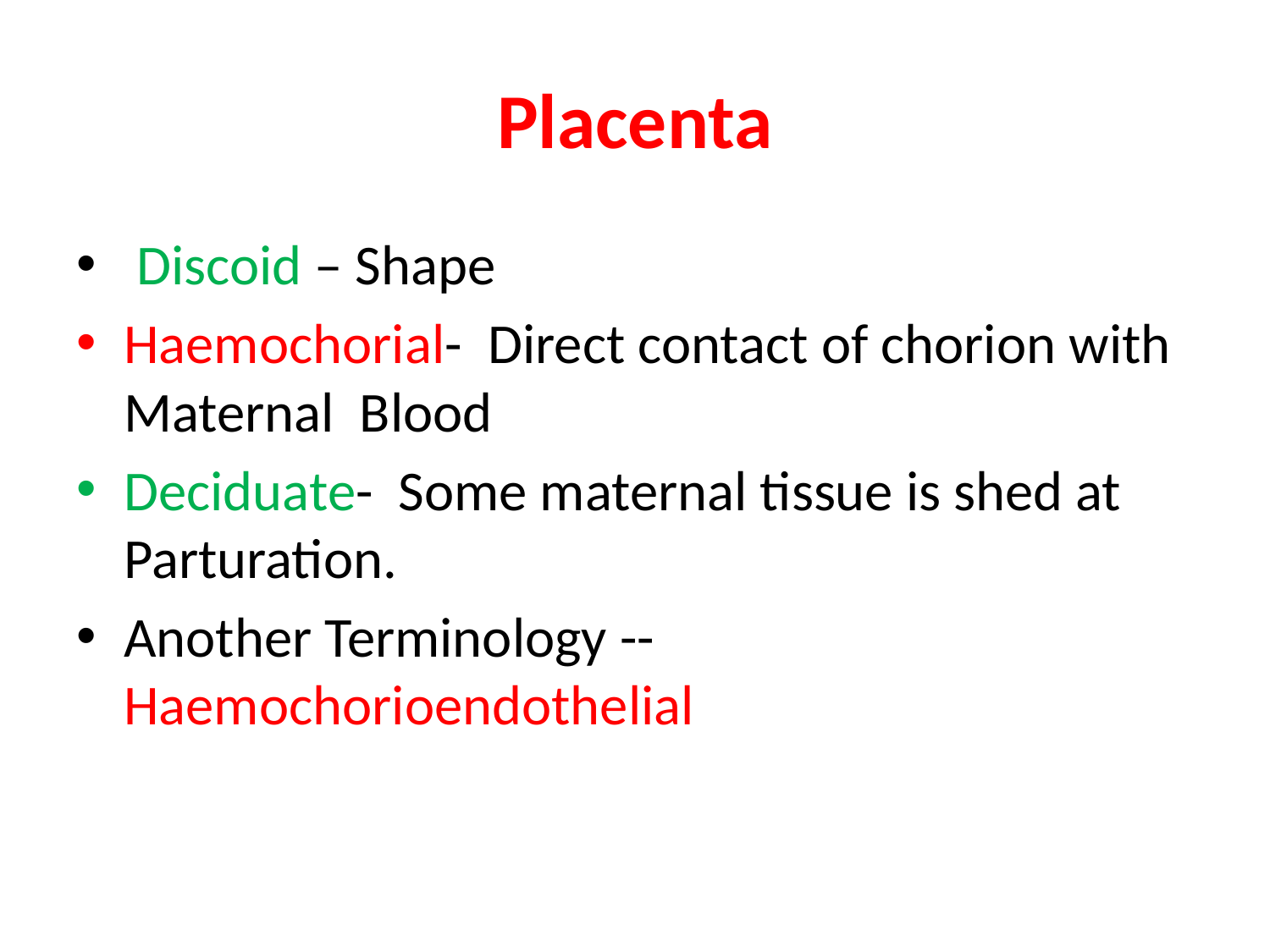

# Placenta
 Discoid – Shape
Haemochorial-  Direct contact of chorion with Maternal  Blood
Deciduate-  Some maternal tissue is shed at Parturation.
Another Terminology -- Haemochorioendothelial